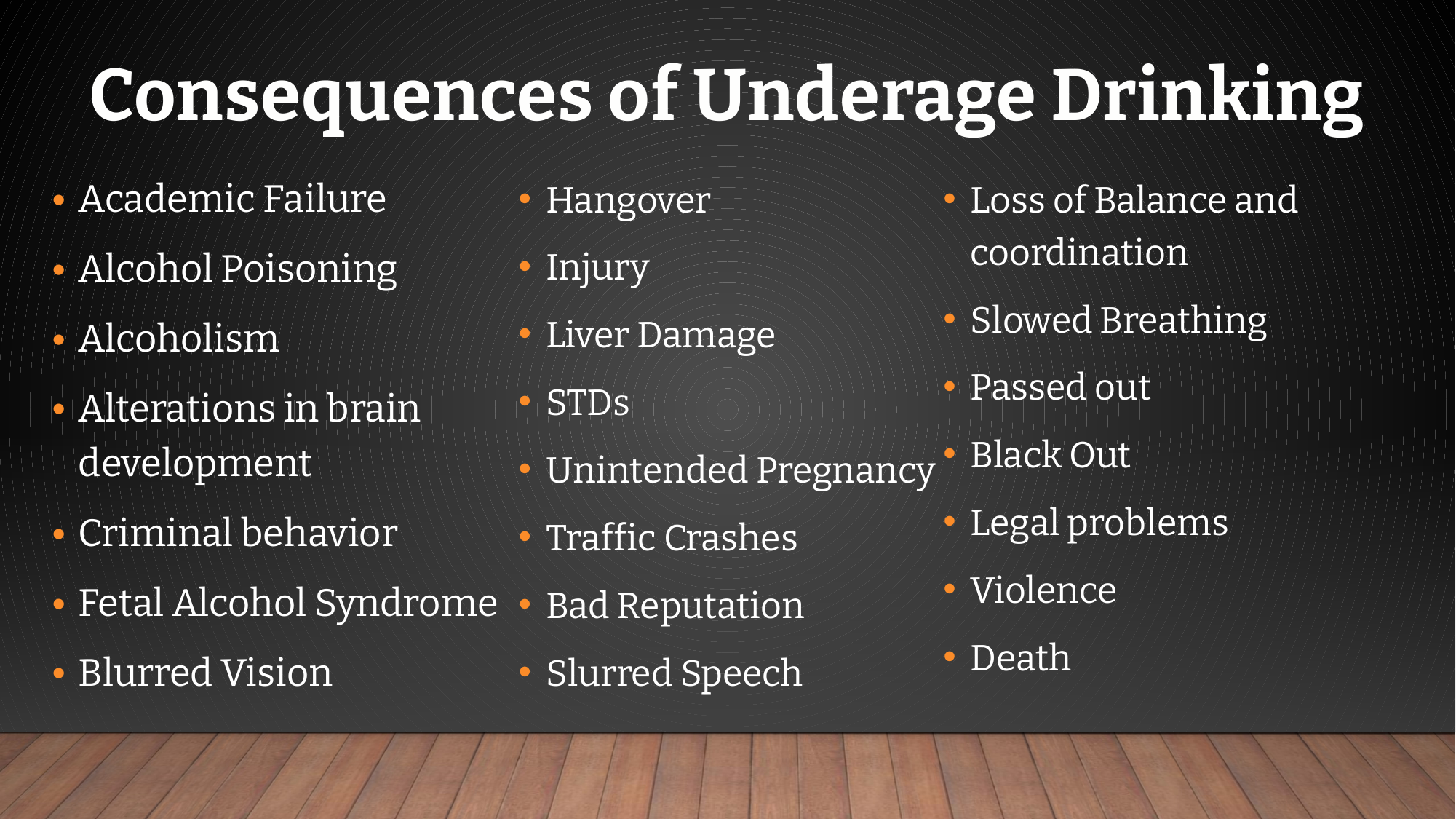

Consequences of Underage Drinking
Academic Failure
Alcohol Poisoning
Alcoholism
Alterations in brain development
Criminal behavior
Fetal Alcohol Syndrome
Blurred Vision

Hangover
Injury
Liver Damage
STDs
Unintended Pregnancy
Traffic Crashes
Bad Reputation
Slurred Speech
Loss of Balance and coordination
Slowed Breathing
Passed out
Black Out
Legal problems
Violence
Death